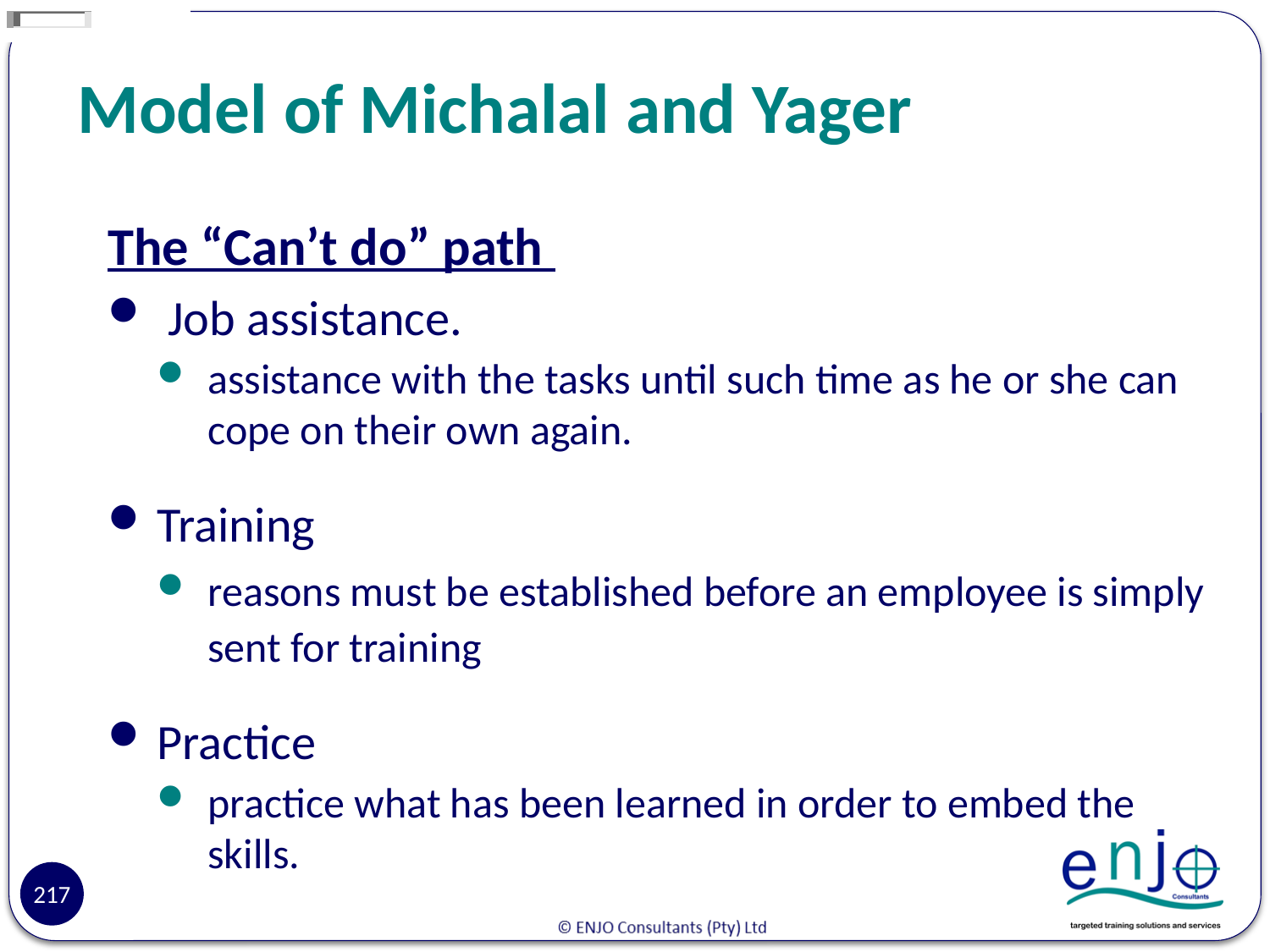

# Model of Michalal and Yager
The “Can’t do” path
 Job assistance.
assistance with the tasks until such time as he or she can cope on their own again.
Training
reasons must be established before an employee is simply sent for training
Practice
practice what has been learned in order to embed the skills.

217